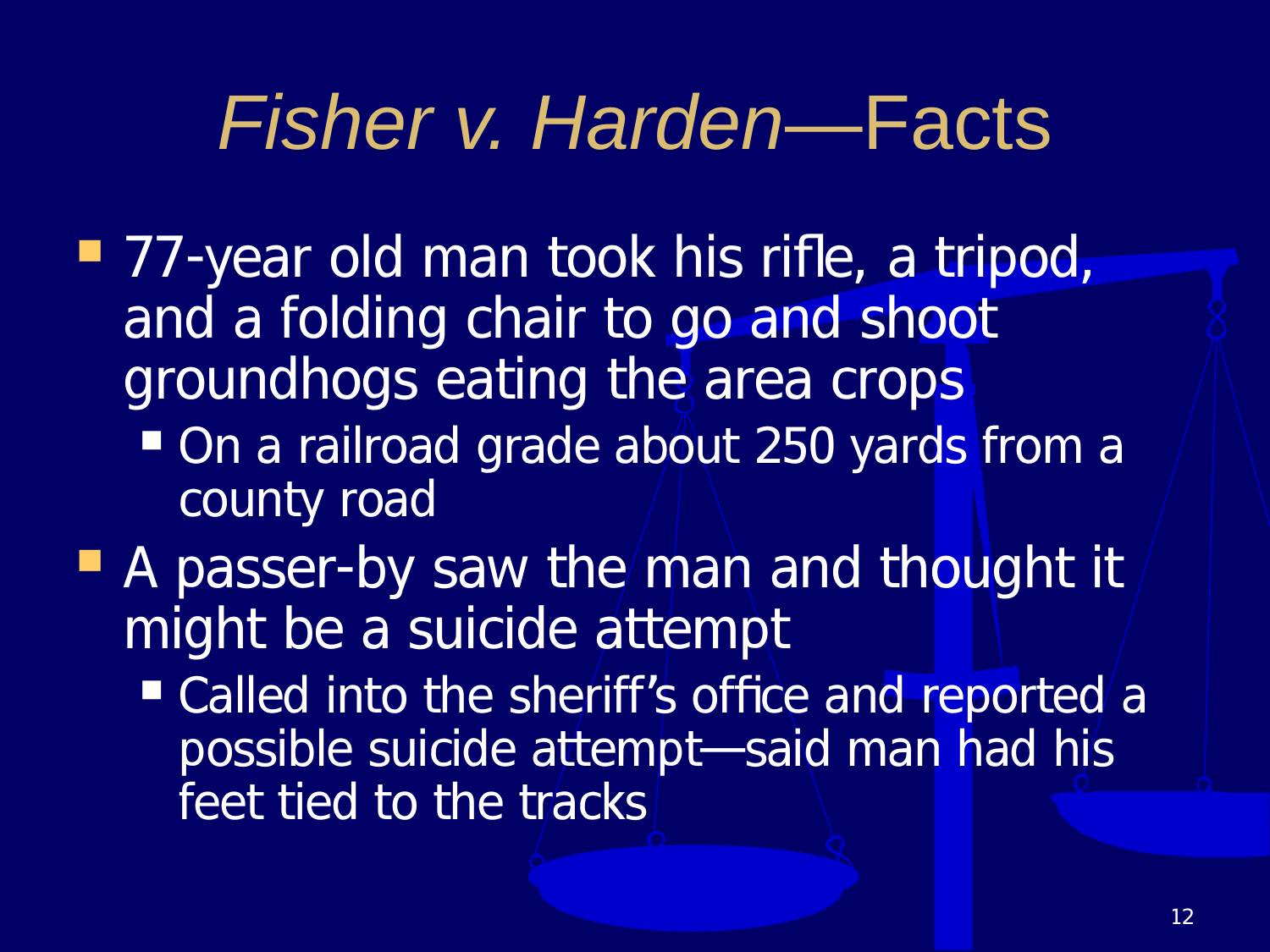

# Fisher v. Harden—Facts
77-year old man took his rifle, a tripod, and a folding chair to go and shoot groundhogs eating the area crops
On a railroad grade about 250 yards from a county road
A passer-by saw the man and thought it might be a suicide attempt
Called into the sheriff’s office and reported a possible suicide attempt—said man had his feet tied to the tracks
12